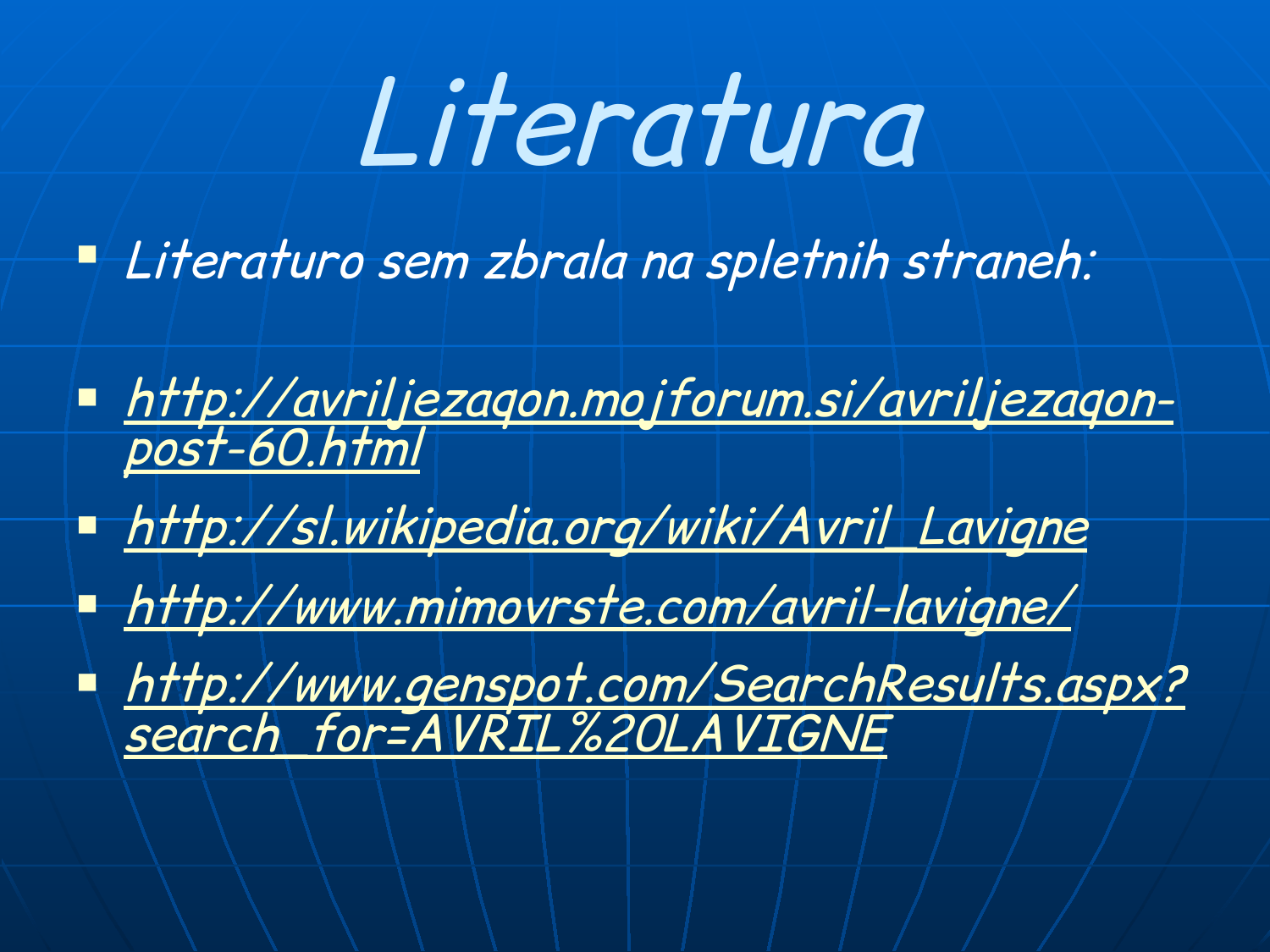

# Literatura
Literaturo sem zbrala na spletnih straneh:

http://avriljezaqon.mojforum.si/avriljezaqon-post-60.html
http://sl.wikipedia.org/wiki/Avril_Lavigne
http://www.mimovrste.com/avril-lavigne/
http://www.genspot.com/SearchResults.aspx?search_for=AVRIL%20LAVIGNE